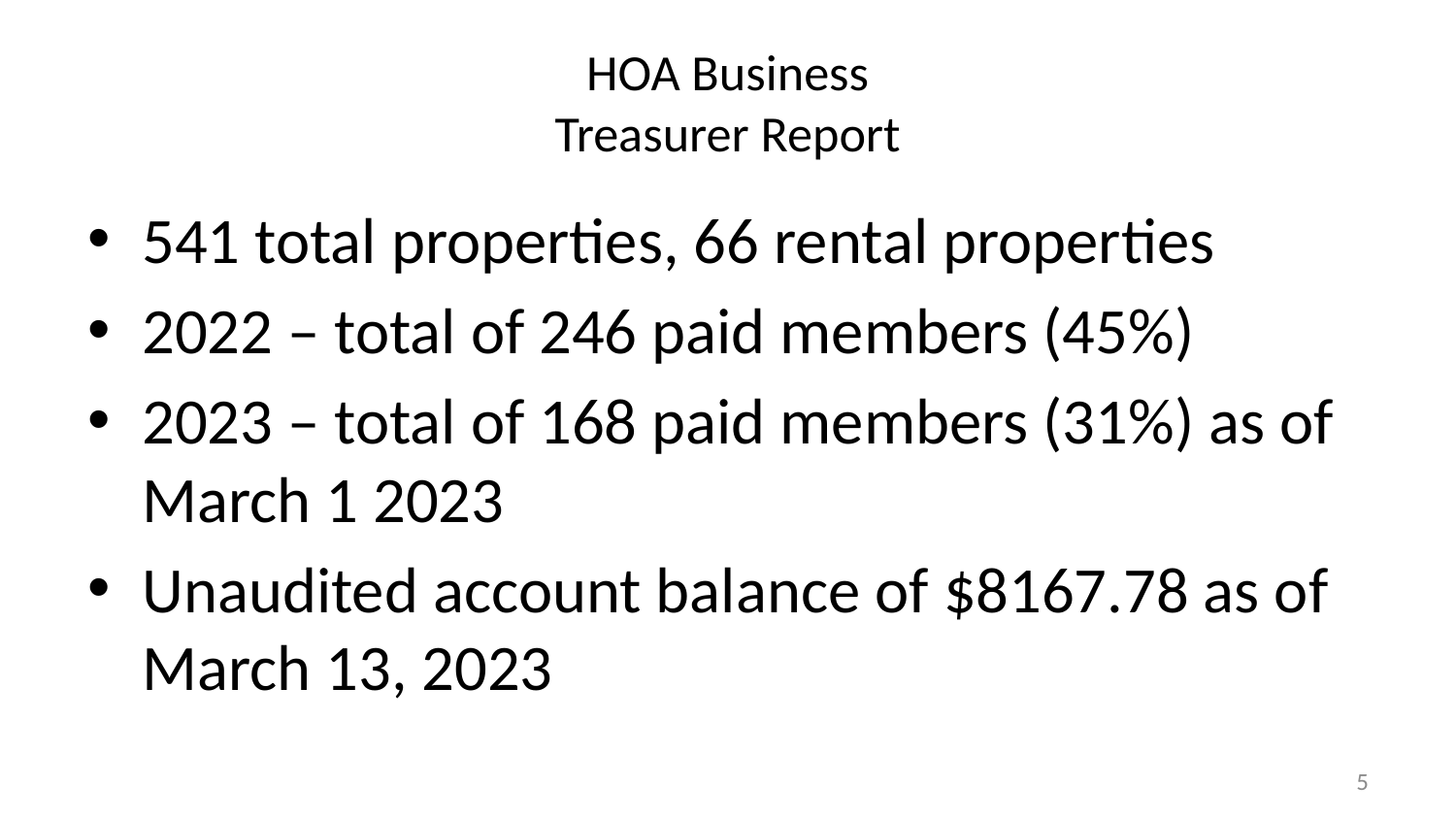

# HOA Business Treasurer Report
541 total properties, 66 rental properties
2022 – total of 246 paid members (45%)
2023 – total of 168 paid members (31%) as of March 1 2023
Unaudited account balance of $8167.78 as of March 13, 2023
5